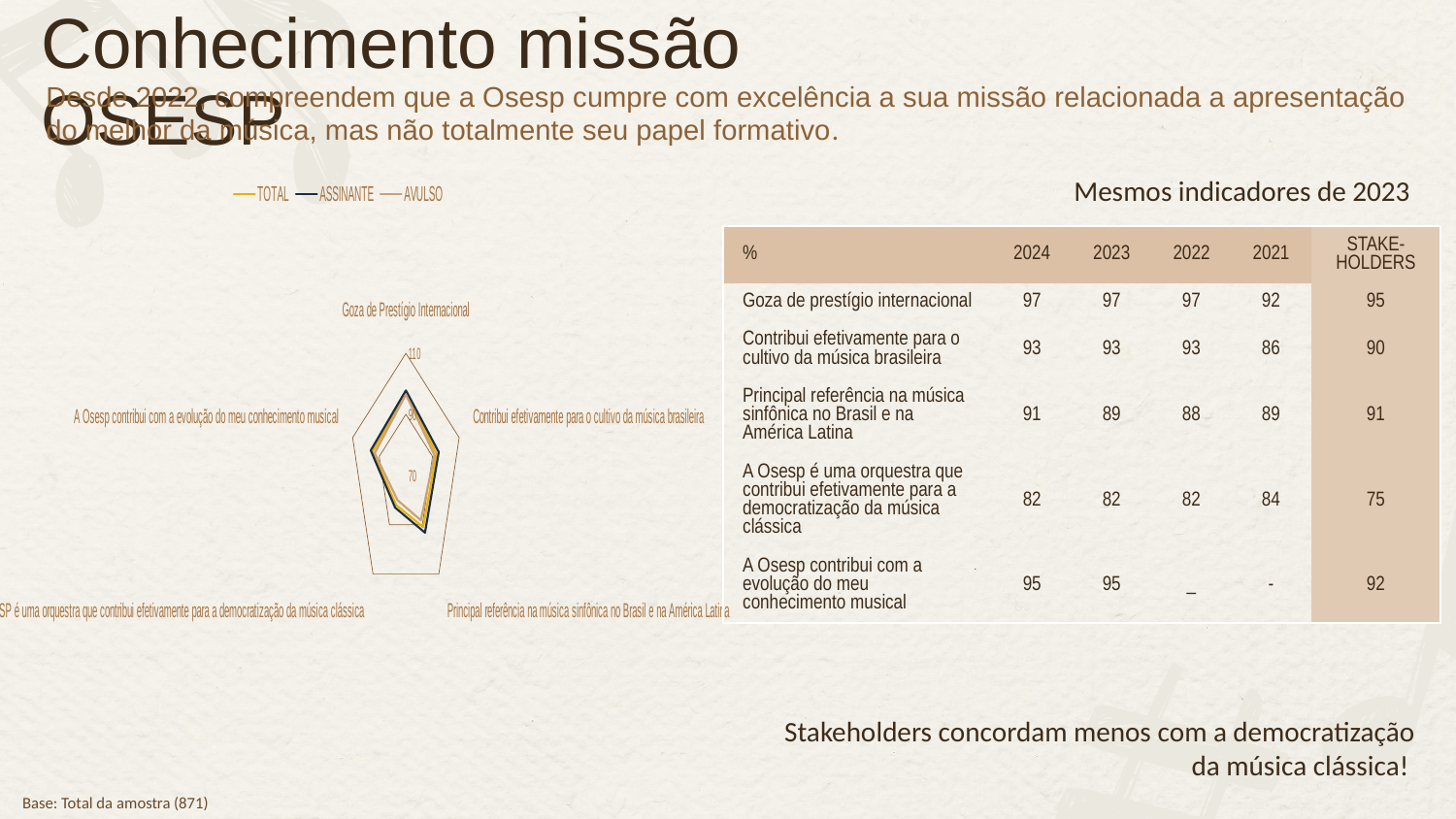

Conhecimento missão OSESP
Desde 2022, compreendem que a Osesp cumpre com excelência a sua missão relacionada a apresentação do melhor da música, mas não totalmente seu papel formativo.

### Chart

| Category | TOTAL | ASSINANTE | AVULSO |
|---|---|---|---|
| Goza de Prestígio Internacional | 97.0 | 97.82608695652173 | 96.49890590809628 |
| Contribui efetivamente para o cultivo da música brasileira | 93.0 | 94.68599033816425 | 91.46608315098467 |
| Principal referência na música sinfônica no Brasil e na América Latina | 91.0 | 93.23671497584542 | 88.18380743982495 |
| A OSESP é uma orquestra que contribui efetivamente para a democratização da música clássica | 82.0 | 83.09178743961353 | 80.0875273522976 |
| A Osesp contribui com a evolução do meu conhecimento musical | 95.0 | 96.37681159420289 | 93.43544857768052 |
Mesmos indicadores de 2023
| % | 2024 | 2023 | 2022 | 2021 | STAKE-HOLDERS |
| --- | --- | --- | --- | --- | --- |
| Goza de prestígio internacional | 97 | 97 | 97 | 92 | 95 |
| Contribui efetivamente para o cultivo da música brasileira | 93 | 93 | 93 | 86 | 90 |
| Principal referência na música sinfônica no Brasil e na América Latina | 91 | 89 | 88 | 89 | 91 |
| A Osesp é uma orquestra que contribui efetivamente para a democratização da música clássica | 82 | 82 | 82 | 84 | 75 |
| A Osesp contribui com a evolução do meu conhecimento musical | 95 | 95 | \_ | - | 92 |
Stakeholders concordam menos com a democratização da música clássica!
Base: Total da amostra (871)